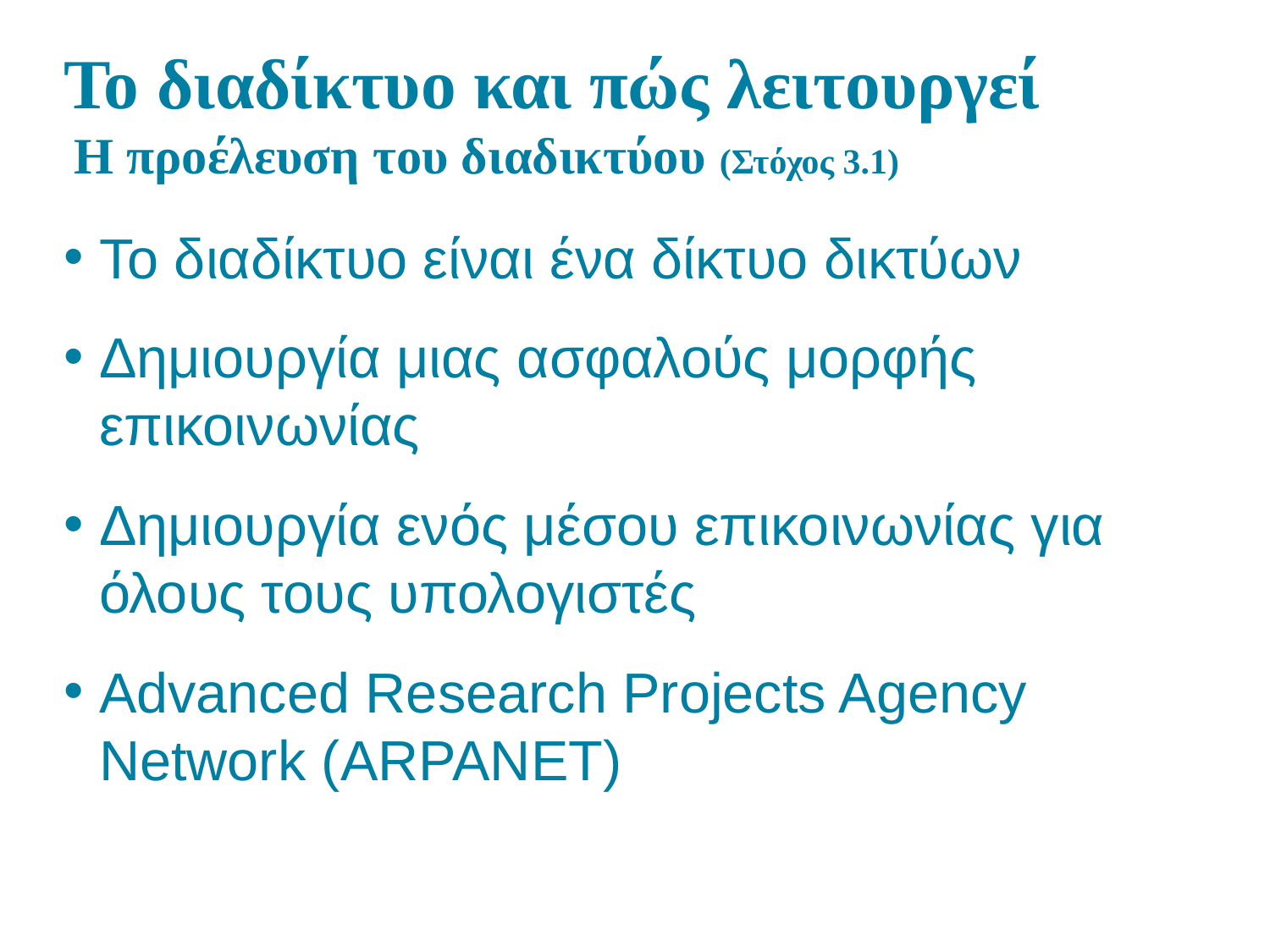

# Το διαδίκτυο και πώς λειτουργεί Η προέλευση του διαδικτύου (Στόχος 3.1)
Το διαδίκτυο είναι ένα δίκτυο δικτύων
Δημιουργία μιας ασφαλούς μορφής επικοινωνίας
Δημιουργία ενός μέσου επικοινωνίας για όλους τους υπολογιστές
Advanced Research Projects Agency Network (ARPANET)